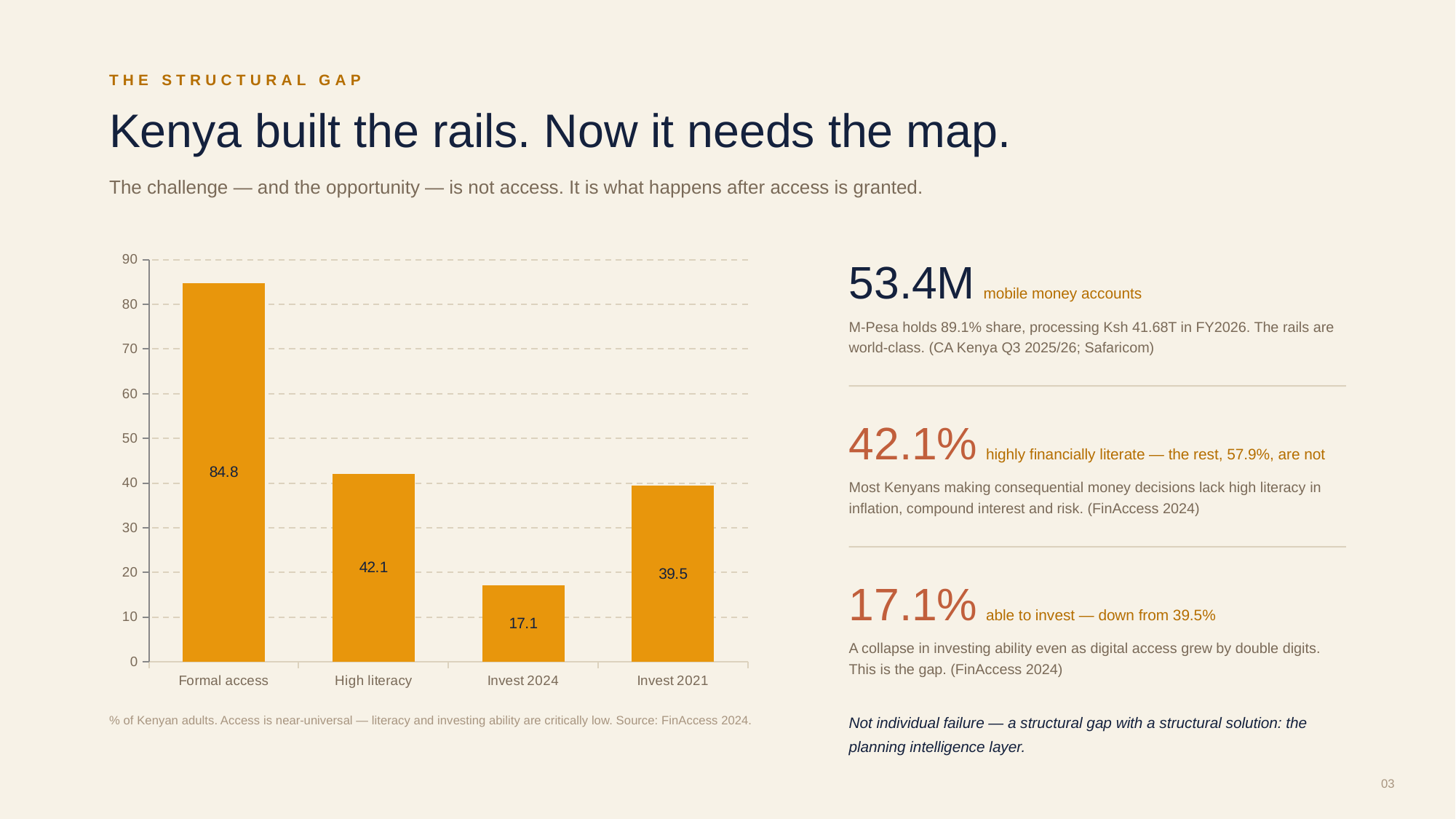

THE STRUCTURAL GAP
Kenya built the rails. Now it needs the map.
The challenge — and the opportunity — is not access. It is what happens after access is granted.

### Chart

| Category |  |
|---|---|
| Formal access | 84.8 |
| High literacy | 42.1 |
| Invest 2024 | 17.1 |
| Invest 2021 | 39.5 |
53.4M  mobile money accounts
M-Pesa holds 89.1% share, processing Ksh 41.68T in FY2026. The rails are world-class. (CA Kenya Q3 2025/26; Safaricom)

42.1%  highly financially literate — the rest, 57.9%, are not
Most Kenyans making consequential money decisions lack high literacy in inflation, compound interest and risk. (FinAccess 2024)

17.1%  able to invest — down from 39.5%
A collapse in investing ability even as digital access grew by double digits. This is the gap. (FinAccess 2024)
% of Kenyan adults. Access is near-universal — literacy and investing ability are critically low. Source: FinAccess 2024.
Not individual failure — a structural gap with a structural solution: the planning intelligence layer.
03